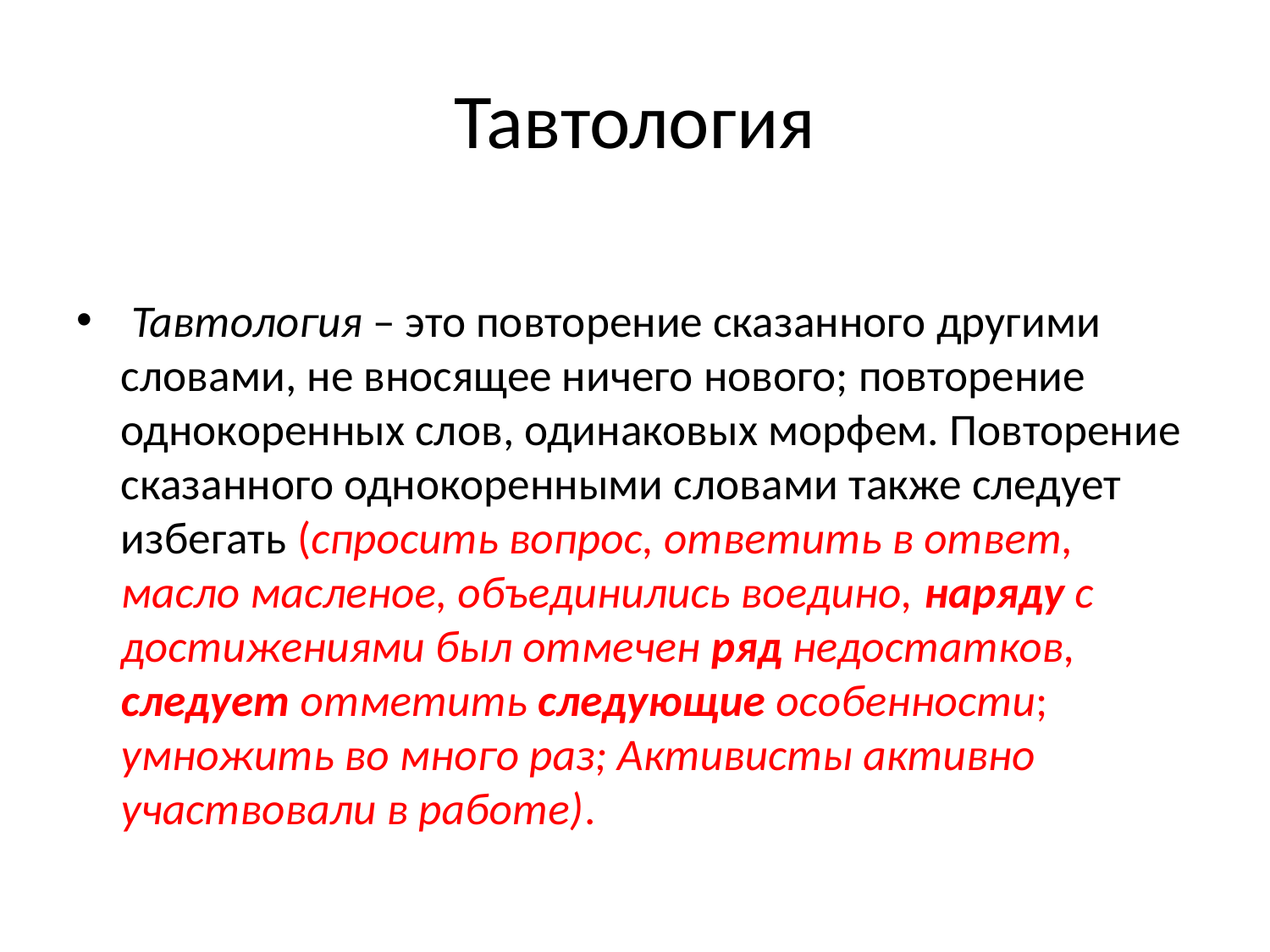

# Тавтология

 Тавтология – это повторение сказанного другими словами, не вносящее ничего нового; повторение однокоренных слов, одинаковых морфем. Повторение сказанного однокоренными словами также следует избегать (спросить вопрос, ответить в ответ, масло масленое, объединились воедино, наряду с достижениями был отмечен ряд недостатков, следует отметить следующие особенности; умножить во много раз; Активисты активно участвовали в работе).